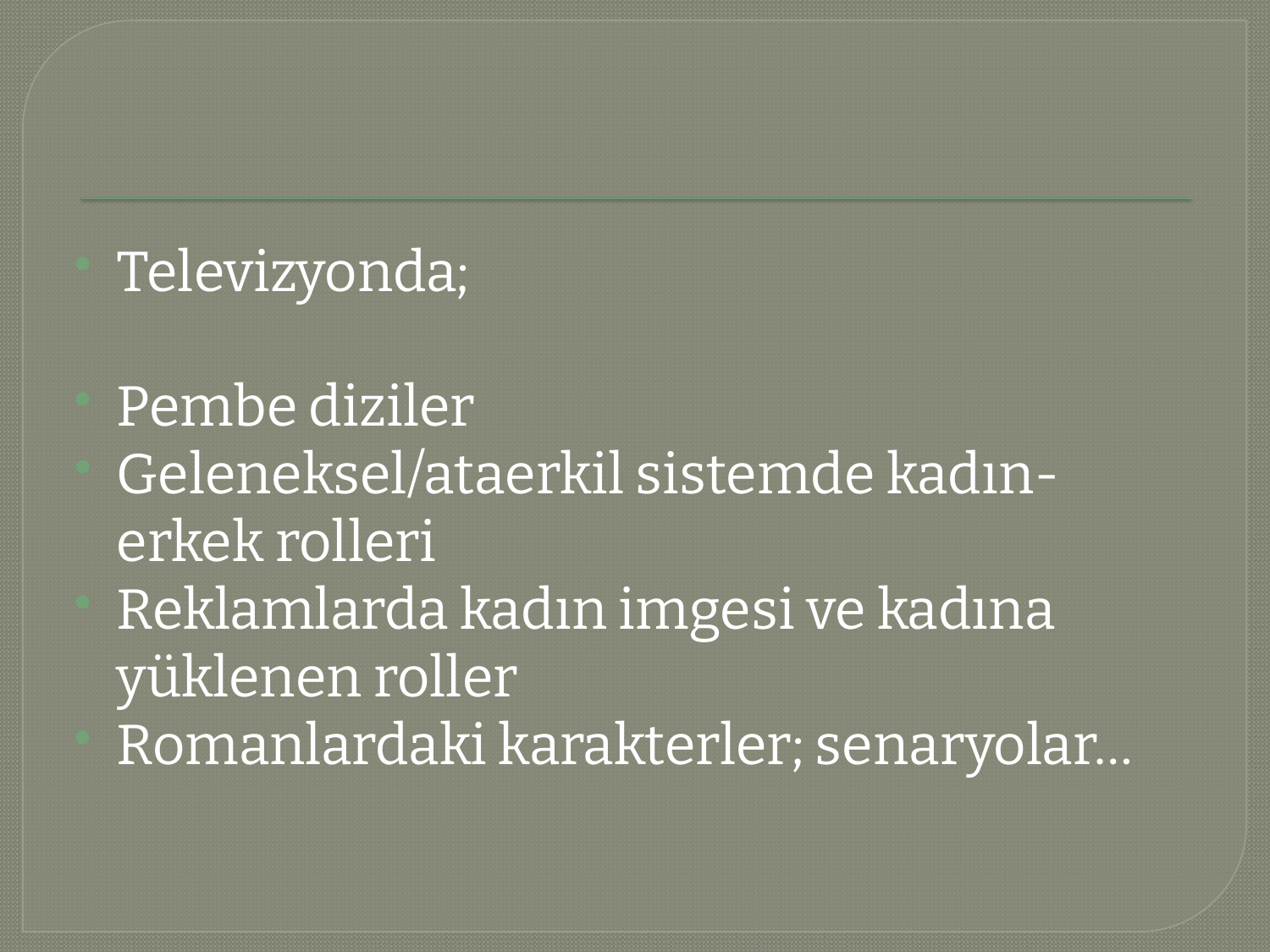

#
Televizyonda;

Pembe diziler
Geleneksel/ataerkil sistemde kadın-erkek rolleri
Reklamlarda kadın imgesi ve kadına yüklenen roller
Romanlardaki karakterler; senaryolar…